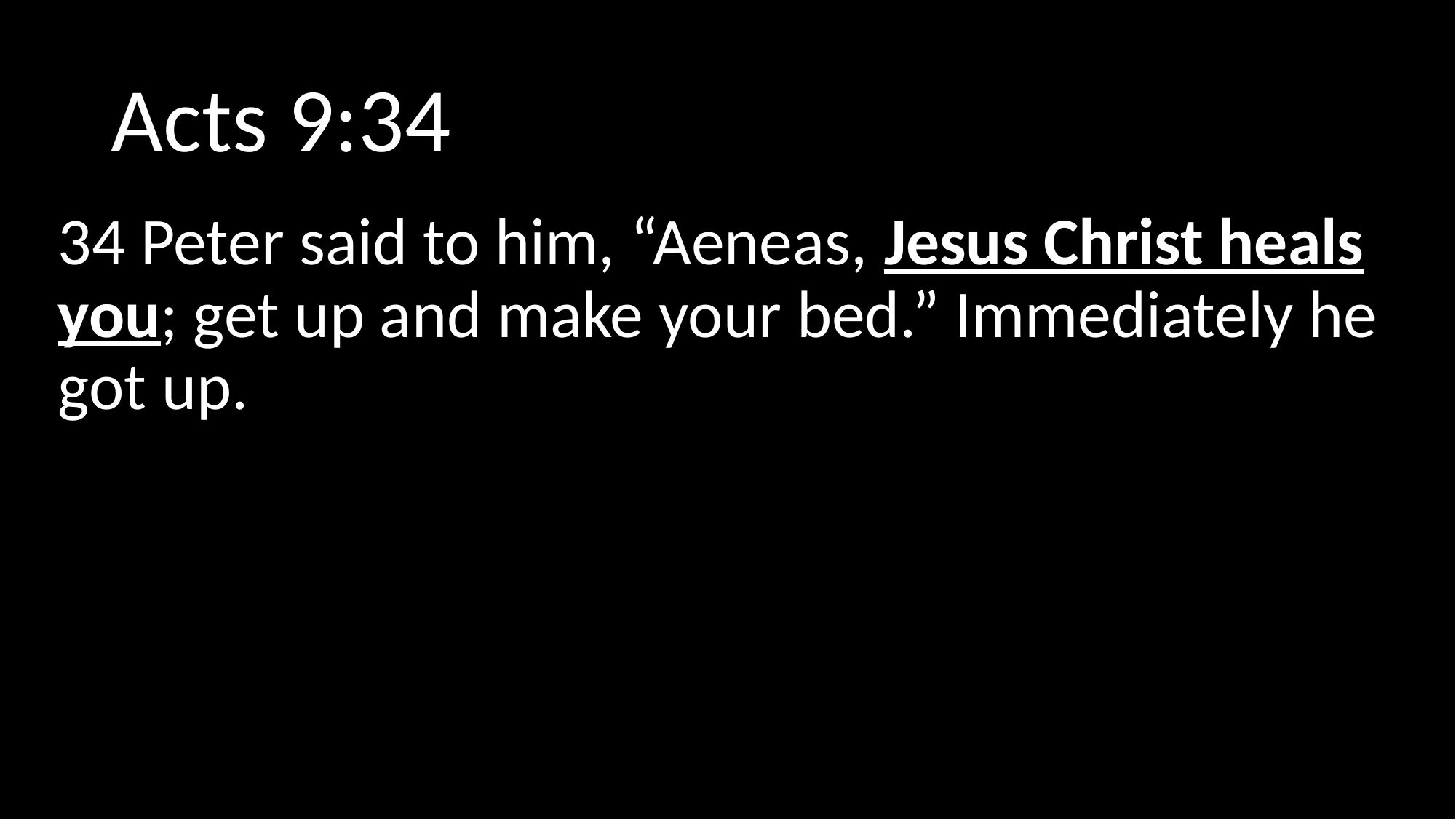

# Acts 9:34
34 Peter said to him, “Aeneas, Jesus Christ heals you; get up and make your bed.” Immediately he got up.